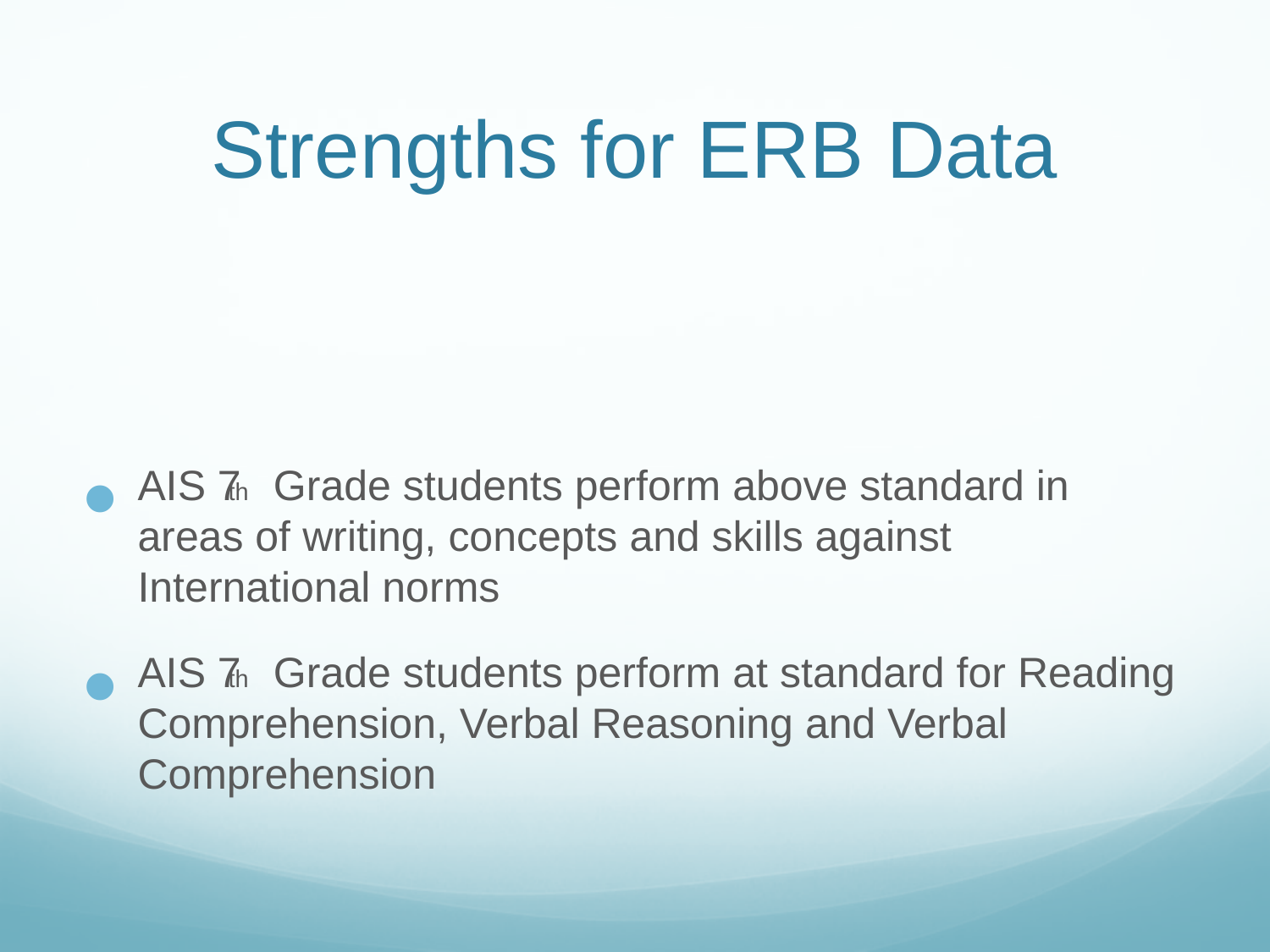

AIS 7th Grade students perform above standard in areas of writing, concepts and skills against International norms
AIS 7th Grade students perform at standard for Reading Comprehension, Verbal Reasoning and Verbal Comprehension

# Strengths for ERB Data